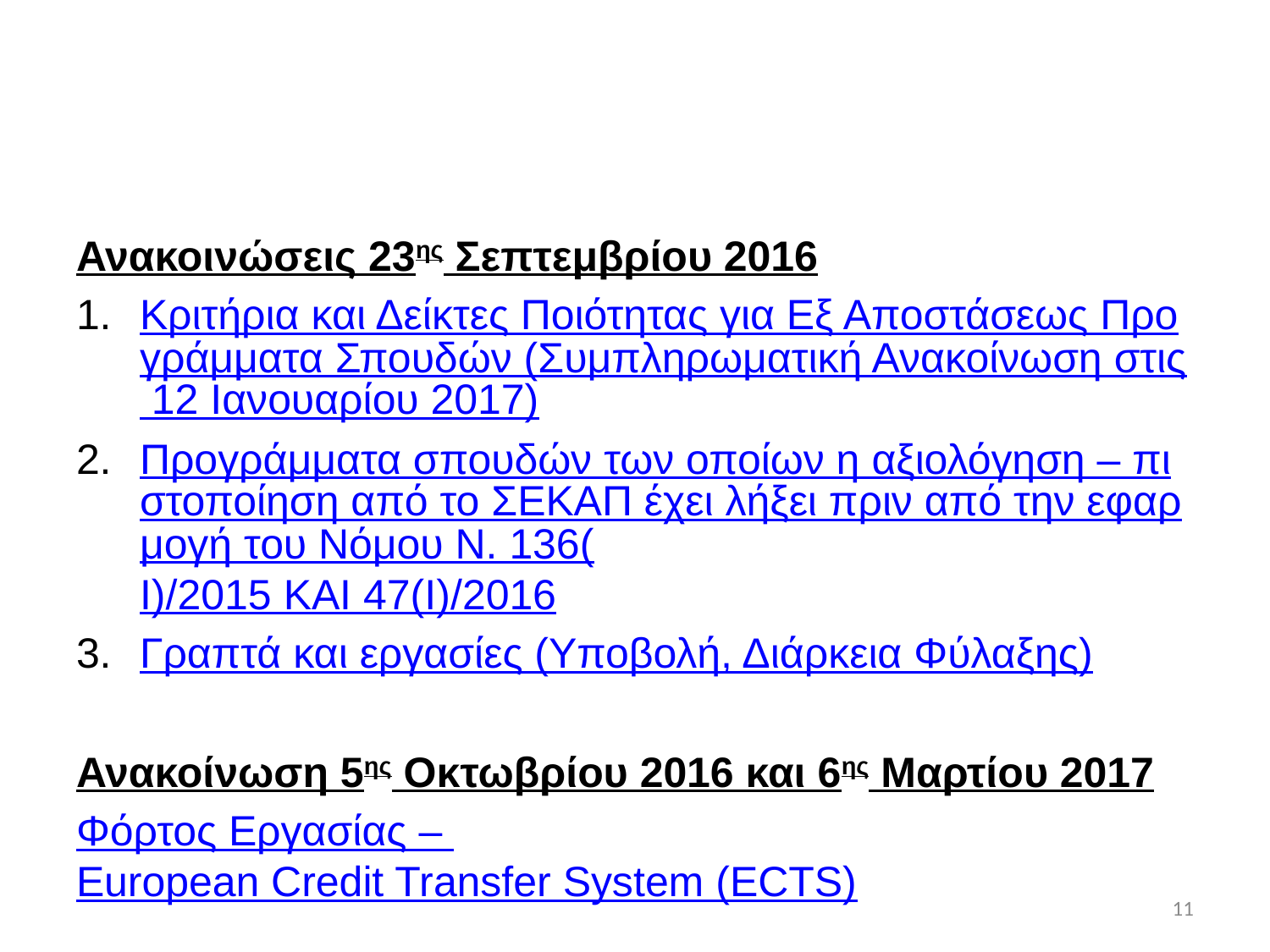

#
Ανακοινώσεις 23ης Σεπτεμβρίου 2016
Κριτήρια και Δείκτες Ποιότητας για Εξ Αποστάσεως Προγράμματα Σπουδών (Συμπληρωματική Ανακοίνωση στις 12 Ιανουαρίου 2017)
Προγράμματα σπουδών των οποίων η αξιολόγηση – πιστοποίηση από το ΣΕΚΑΠ έχει λήξει πριν από την εφαρμογή του Νόμου Ν. 136(I)/2015 ΚΑΙ 47(I)/2016
Γραπτά και εργασίες (Υποβολή, Διάρκεια Φύλαξης)

Ανακοίνωση 5ης Οκτωβρίου 2016 και 6ης Μαρτίου 2017
Φόρτος Εργασίας – European Credit Transfer System (ECTS)

11